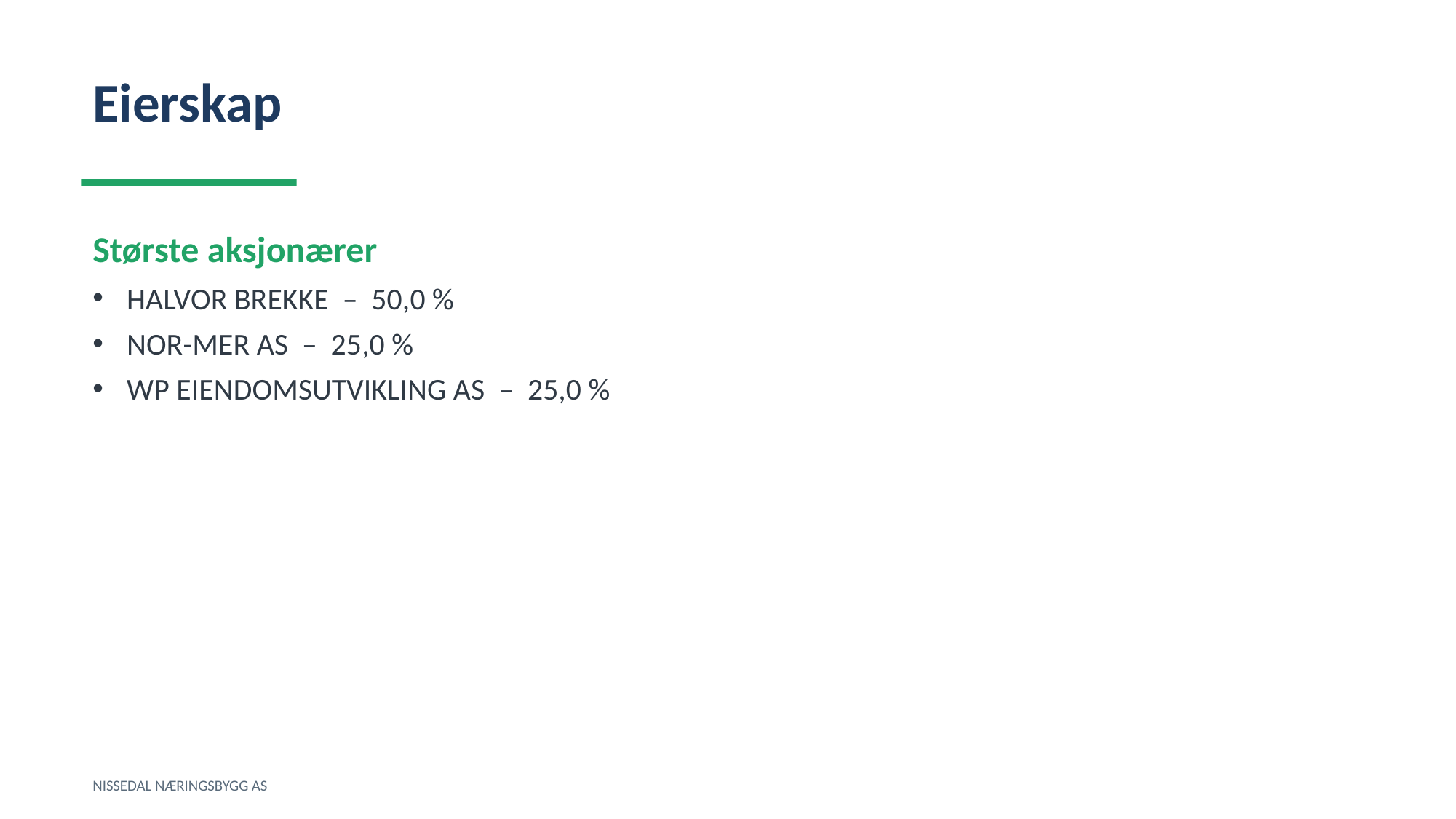

Eierskap

Største aksjonærer
HALVOR BREKKE  –  50,0 %
NOR-MER AS  –  25,0 %
WP EIENDOMSUTVIKLING AS  –  25,0 %
NISSEDAL NÆRINGSBYGG AS